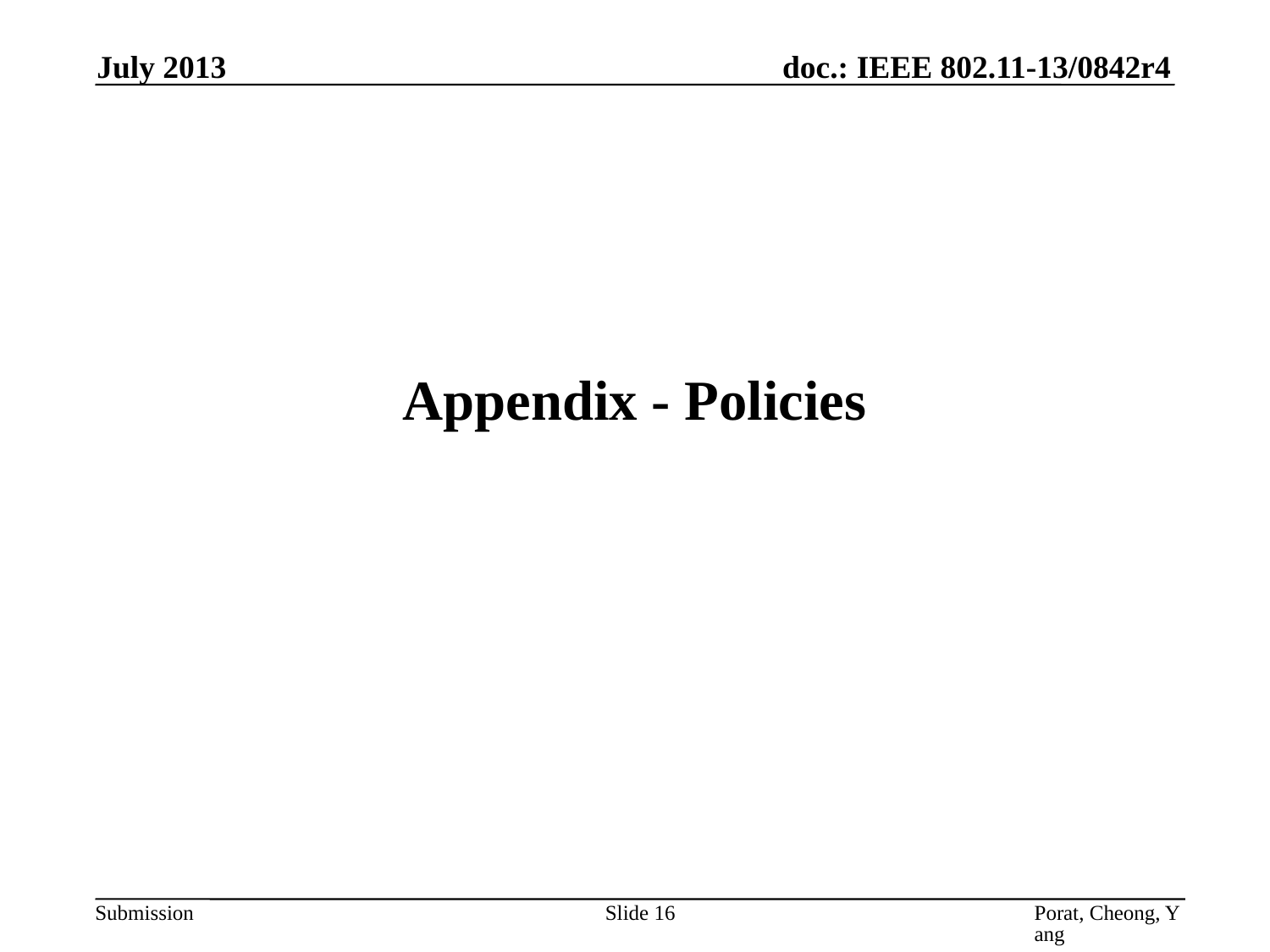

July 2013
# Appendix - Policies
Slide 16
Porat, Cheong, Yang